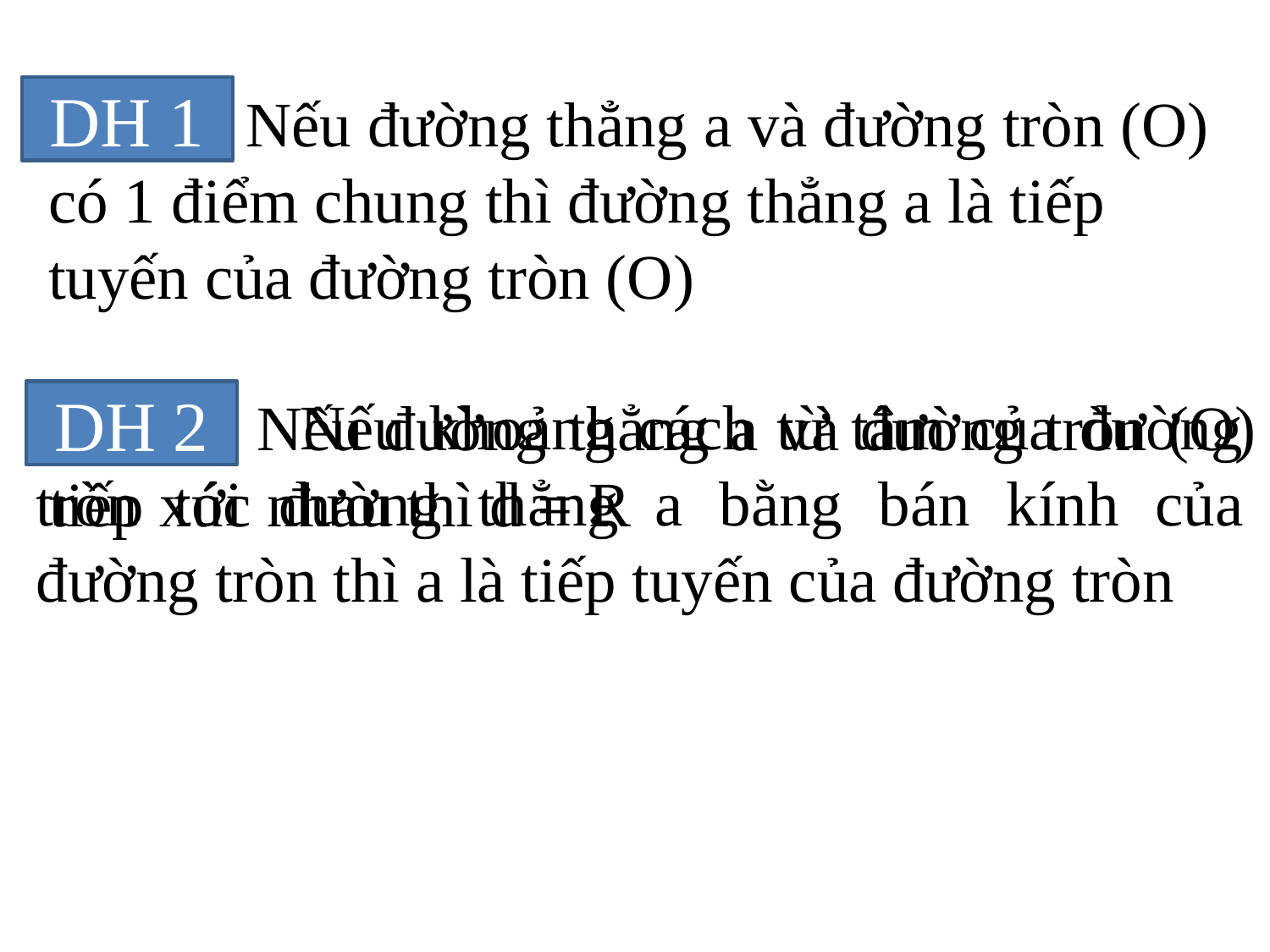

DH 1
Câu 5: Nếu đường thẳng a và đường tròn (O) có 1 điểm chung thì đường thẳng a là tiếp tuyến của đường tròn (O)

	      Nếu khoảng cách từ tâm của đường tròn tới đường thẳng a bằng bán kính của đường tròn thì a là tiếp tuyến của đường tròn
DH 2
Câu 2: Nếu đường thẳng a và đường tròn (O) tiếp xúc nhau thì d = R